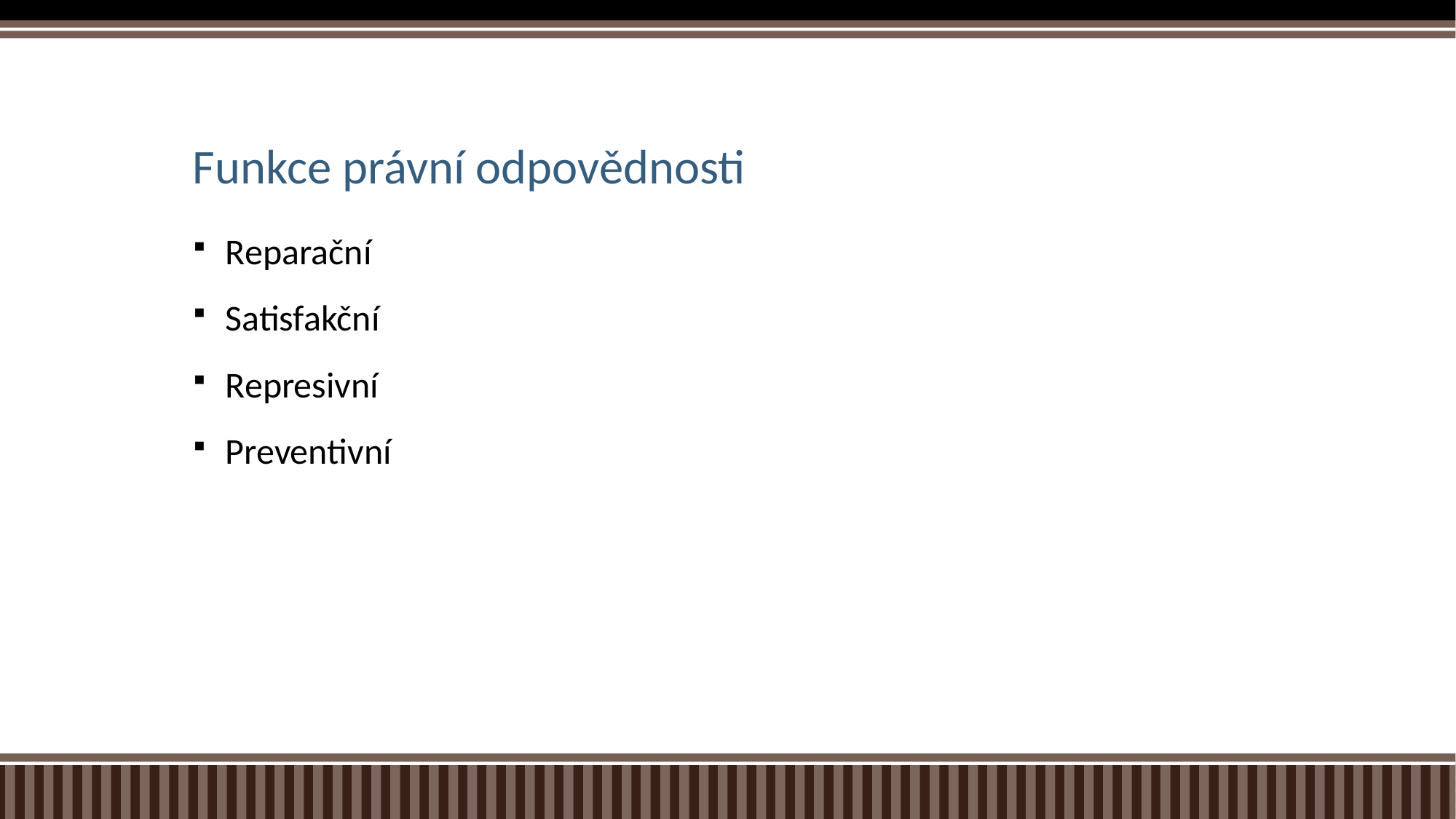

# Funkce právní odpovědnosti
Reparační
Satisfakční
Represivní
Preventivní